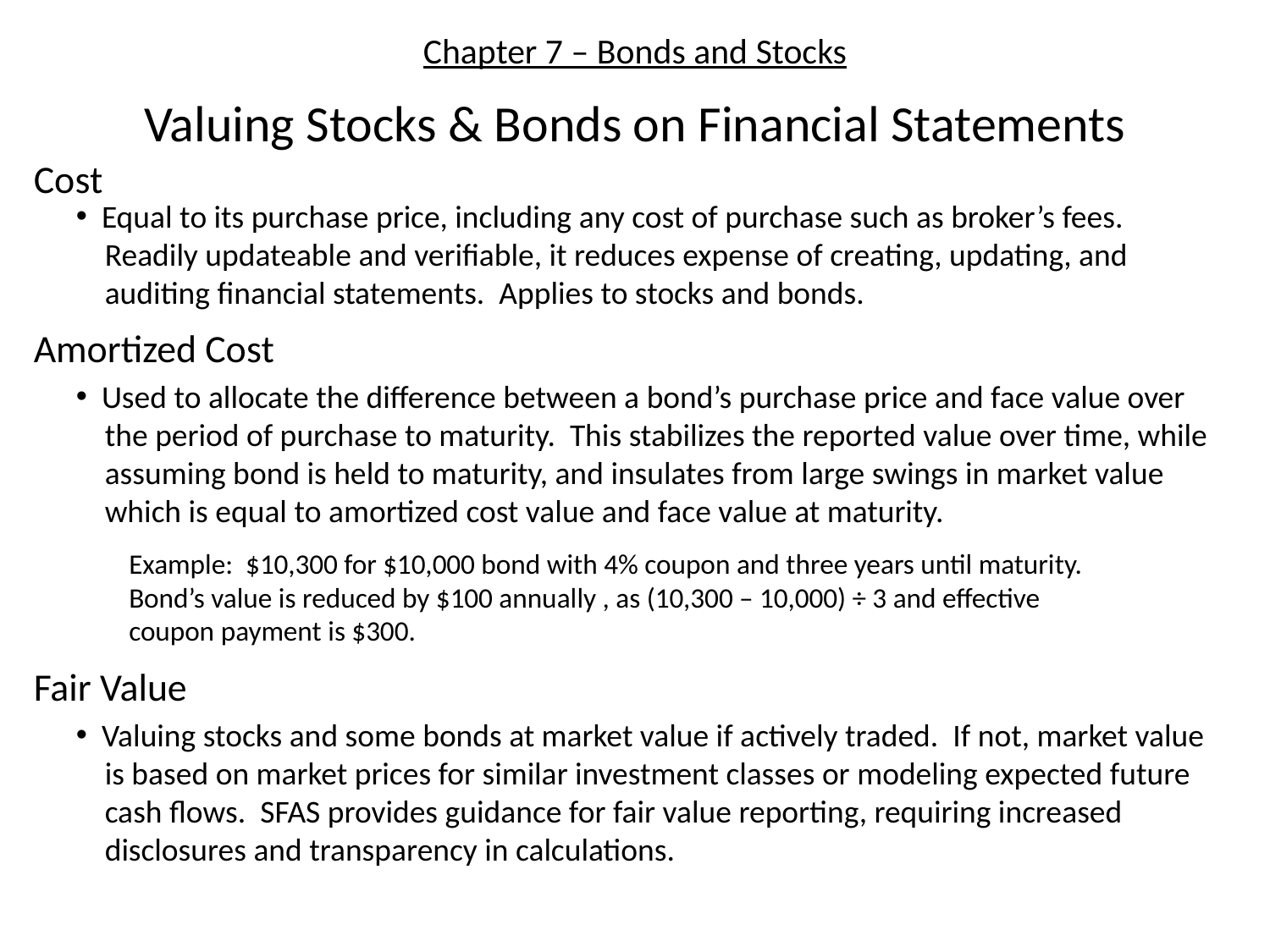

# Chapter 7 – Bonds and Stocks
Valuing Stocks & Bonds on Financial Statements

Cost
  Equal to its purchase price, including any cost of purchase such as broker’s fees.
    Readily updateable and verifiable, it reduces expense of creating, updating, and
    auditing financial statements.  Applies to stocks and bonds.
Amortized Cost
  Used to allocate the difference between a bond’s purchase price and face value over
    the period of purchase to maturity.  This stabilizes the reported value over time, while
    assuming bond is held to maturity, and insulates from large swings in market value
    which is equal to amortized cost value and face value at maturity.
Example:  $10,300 for $10,000 bond with 4% coupon and three years until maturity.
Bond’s value is reduced by $100 annually , as (10,300 – 10,000) ÷ 3 and effective coupon payment is $300.
Fair Value
  Valuing stocks and some bonds at market value if actively traded.  If not, market value
    is based on market prices for similar investment classes or modeling expected future
    cash flows.  SFAS provides guidance for fair value reporting, requiring increased
    disclosures and transparency in calculations.